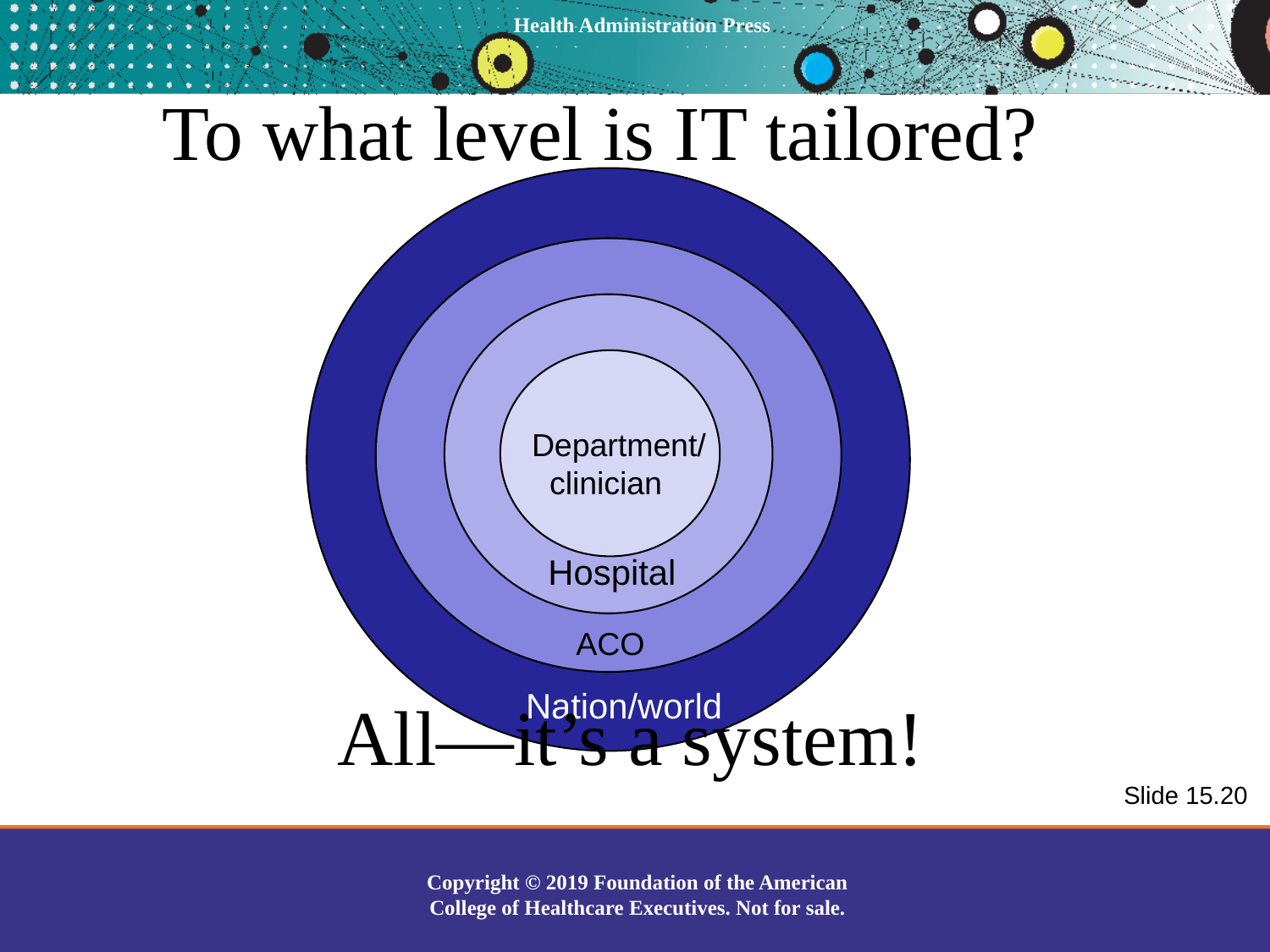

To what level is IT tailored?

Department/
  clinician
Hospital
ACO
Nation/world
All—it’s a system!
Slide 15.20
Copyright © 2019 Foundation of the American College of Healthcare Executives. Not for sale.